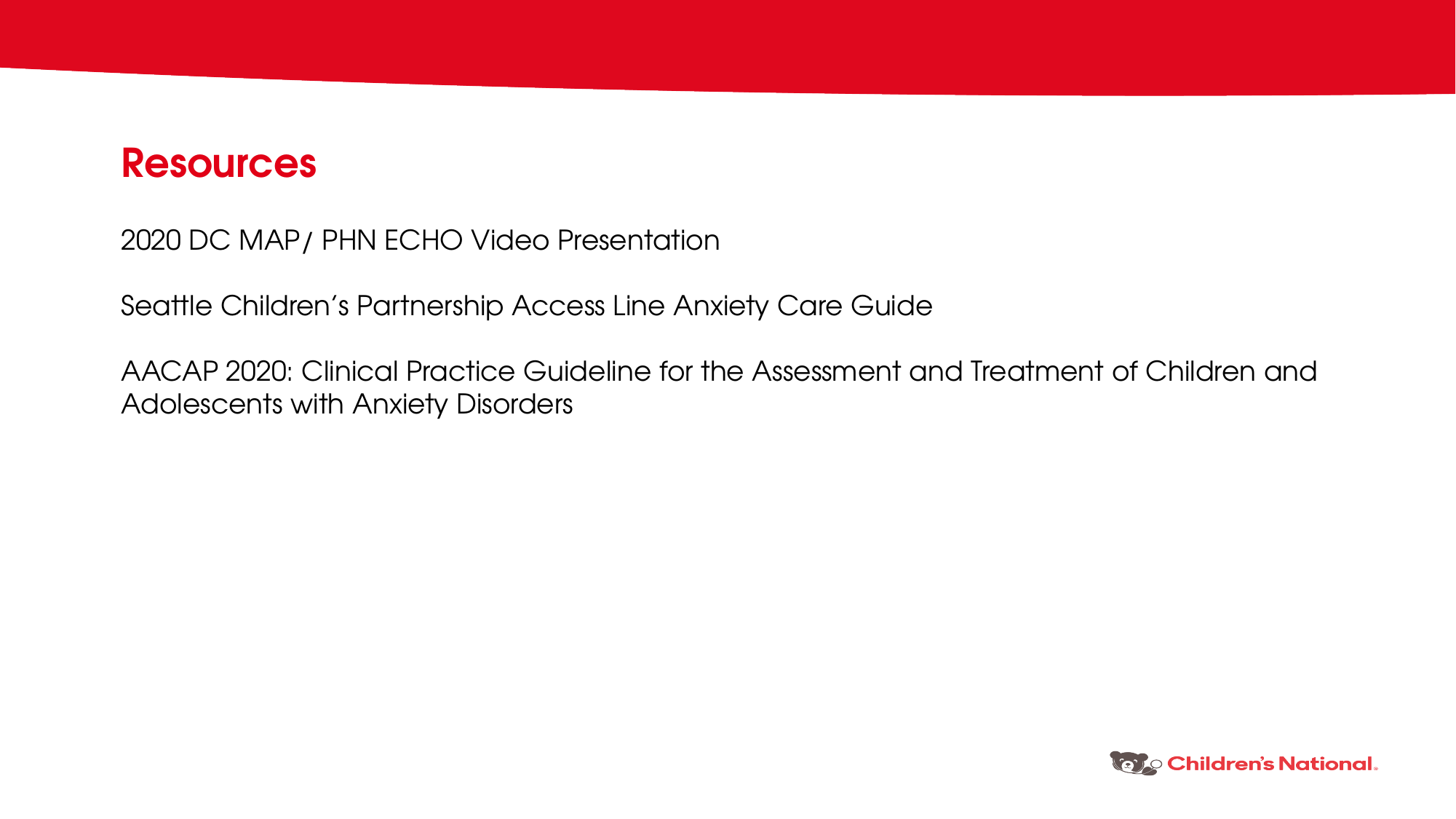

Resources
2020 DC MAP/ PHN ECHO Video Presentation

Seattle Children’s Partnership Access Line Anxiety Care Guide

AACAP 2020: Clinical Practice Guideline for the Assessment and Treatment of Children and Adolescents with Anxiety Disorders